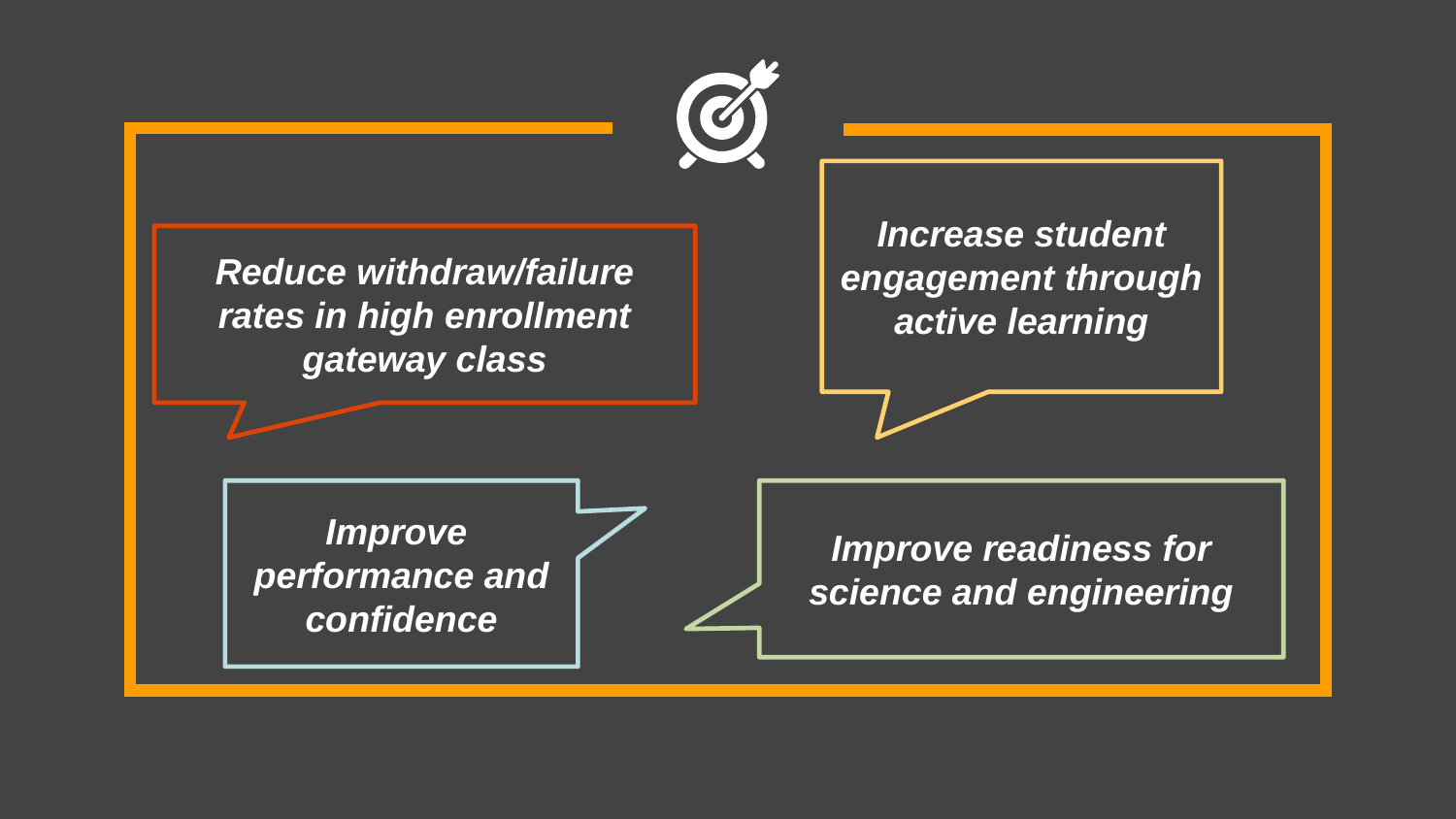

Increase student engagement through active learning
Reduce withdraw/failure rates in high enrollment gateway class
Improve  performance and confidence
Improve readiness for science and engineering